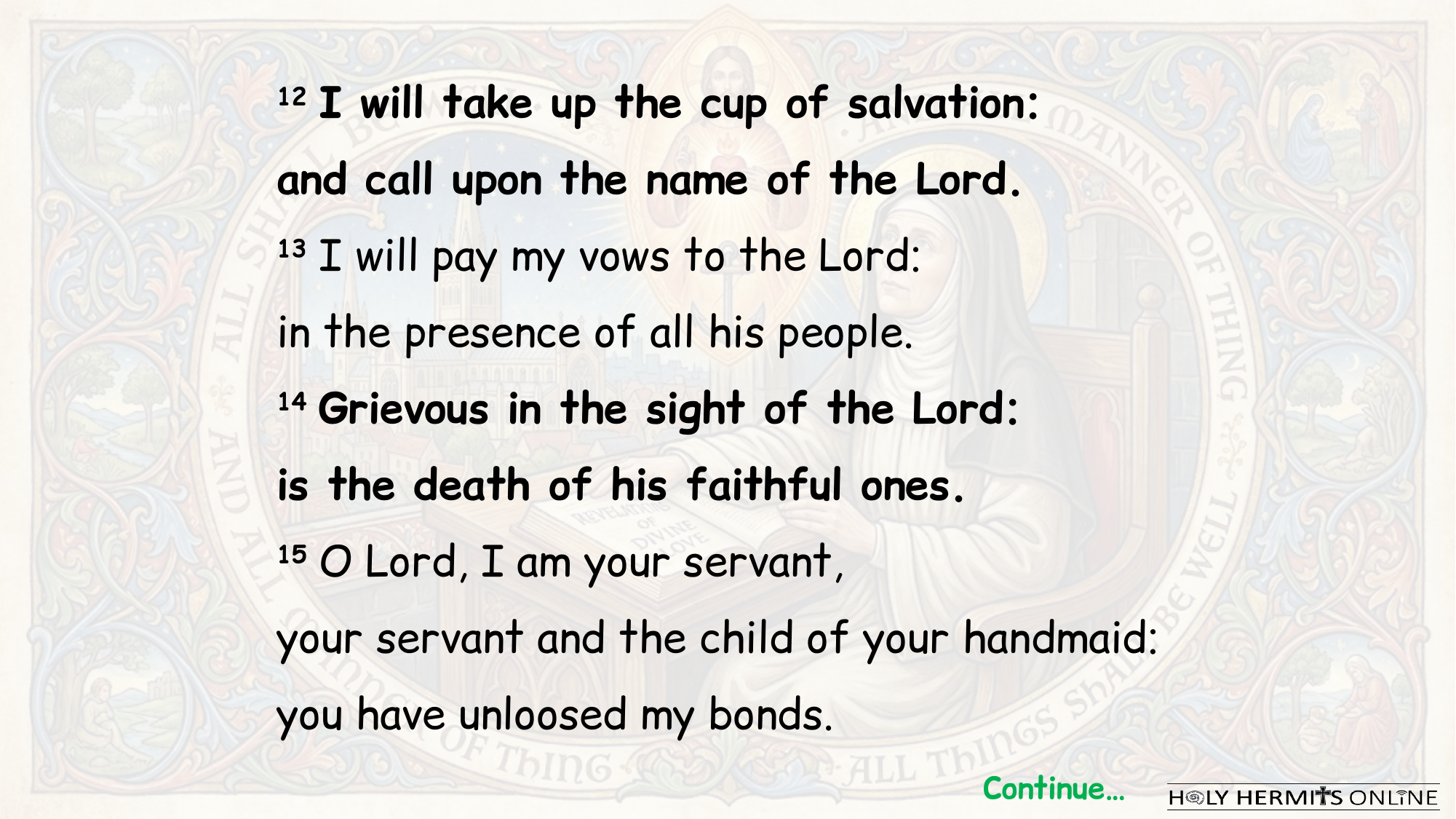

12 I will take up the cup of salvation:
and call upon the name of the Lord.
13 I will pay my vows to the Lord:
in the presence of all his people.
14 Grievous in the sight of the Lord:
is the death of his faithful ones.
15 O Lord, I am your servant,
your servant and the child of your handmaid:
you have unloosed my bonds.
Continue…